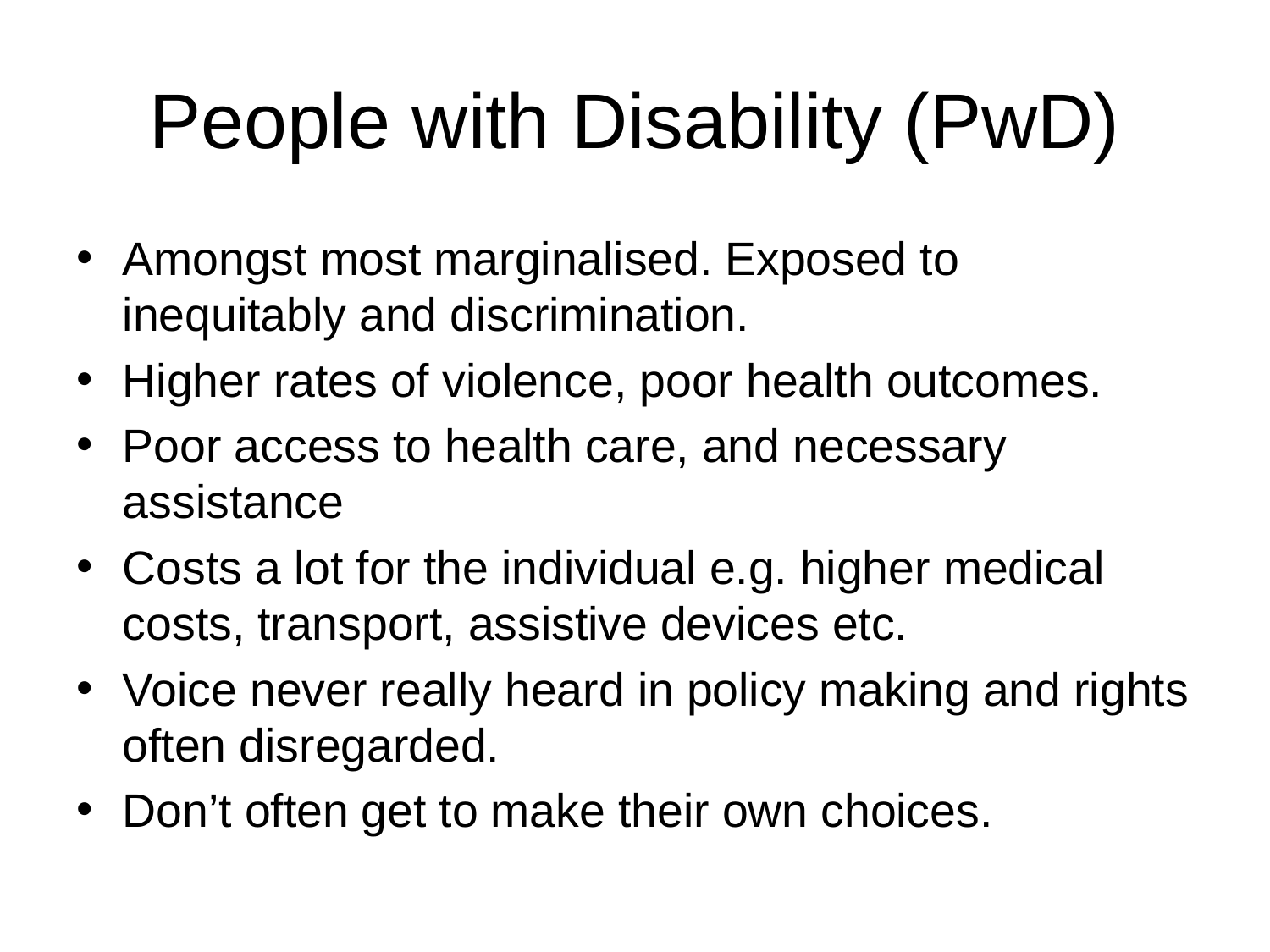

# People with Disability (PwD)
Amongst most marginalised. Exposed to inequitably and discrimination.
Higher rates of violence, poor health outcomes.
Poor access to health care, and necessary assistance
Costs a lot for the individual e.g. higher medical costs, transport, assistive devices etc.
Voice never really heard in policy making and rights often disregarded.
Don’t often get to make their own choices.